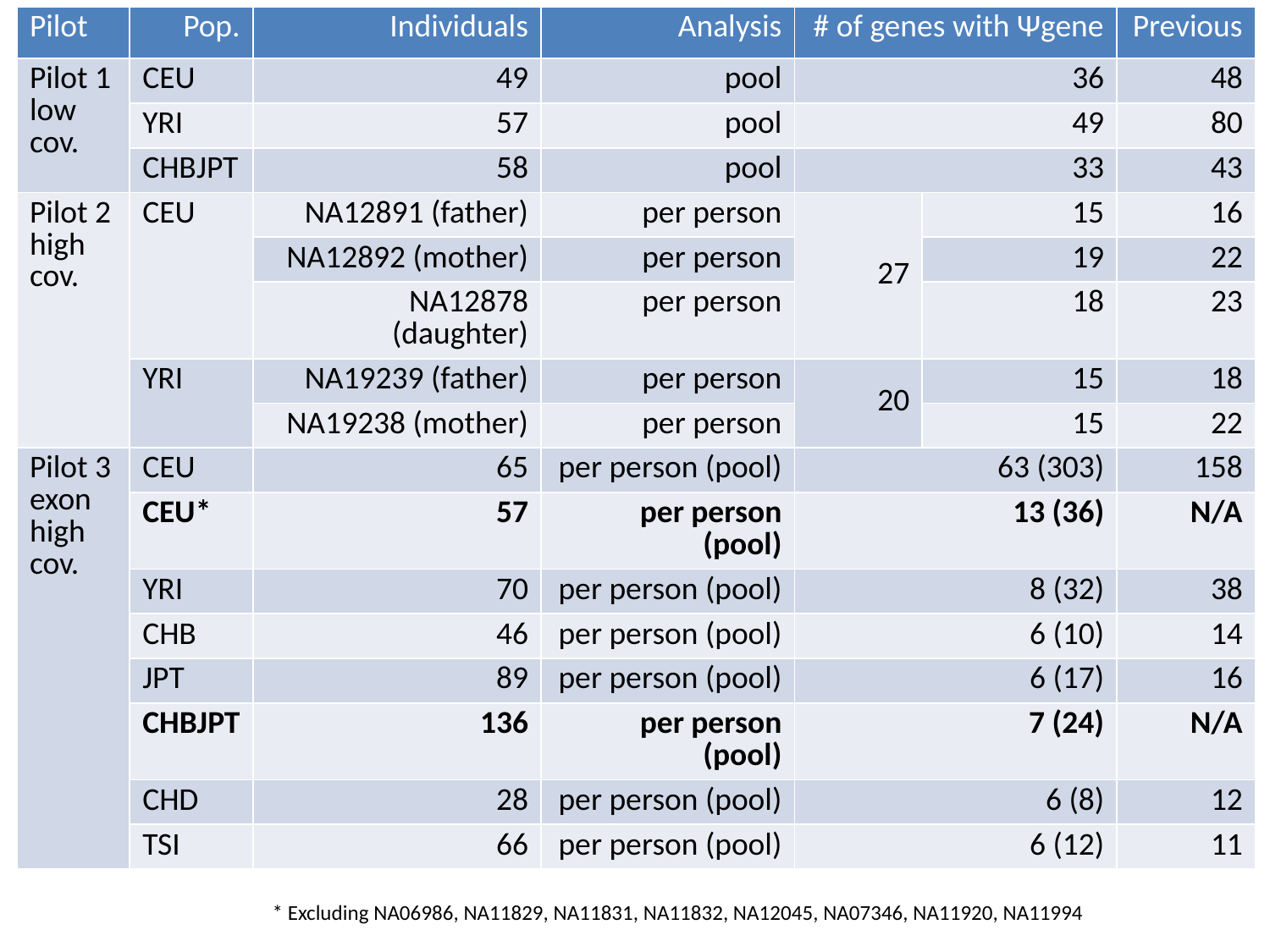

| Pilot | Pop. | Individuals | Analysis | # of genes with Ψgene |  | Previous |
| --- | --- | --- | --- | --- | --- | --- |
| Pilot 1 low cov. | CEU | 49 | pool | 36 |  | 48 |
|  | YRI | 57 | pool | 49 |  | 80 |
|  | CHBJPT | 58 | pool | 33 |  | 43 |
| Pilot 2 high cov. | CEU | NA12891 (father) | per person | 27 | 15 | 16 |
|  |  | NA12892 (mother) | per person |  | 19 | 22 |
|  |  | NA12878 (daughter) | per person |  | 18 | 23 |
|  | YRI | NA19239 (father) | per person | 20 | 15 | 18 |
|  |  | NA19238 (mother) | per person |  | 15 | 22 |
| Pilot 3 exon high cov. | CEU | 65 | per person (pool) | 63 (303) |  | 158 |
|  | CEU\* | 57 | per person (pool) | 13 (36) |  | N/A |
|  | YRI | 70 | per person (pool) | 8 (32) |  | 38 |
|  | CHB | 46 | per person (pool) | 6 (10) |  | 14 |
|  | JPT | 89 | per person (pool) | 6 (17) |  | 16 |
|  | CHBJPT | 136 | per person (pool) | 7 (24) |  | N/A |
|  | CHD | 28 | per person (pool) | 6 (8) |  | 12 |
|  | TSI | 66 | per person (pool) | 6 (12) |  | 11 |
* Excluding NA06986, NA11829, NA11831, NA11832, NA12045, NA07346, NA11920, NA11994